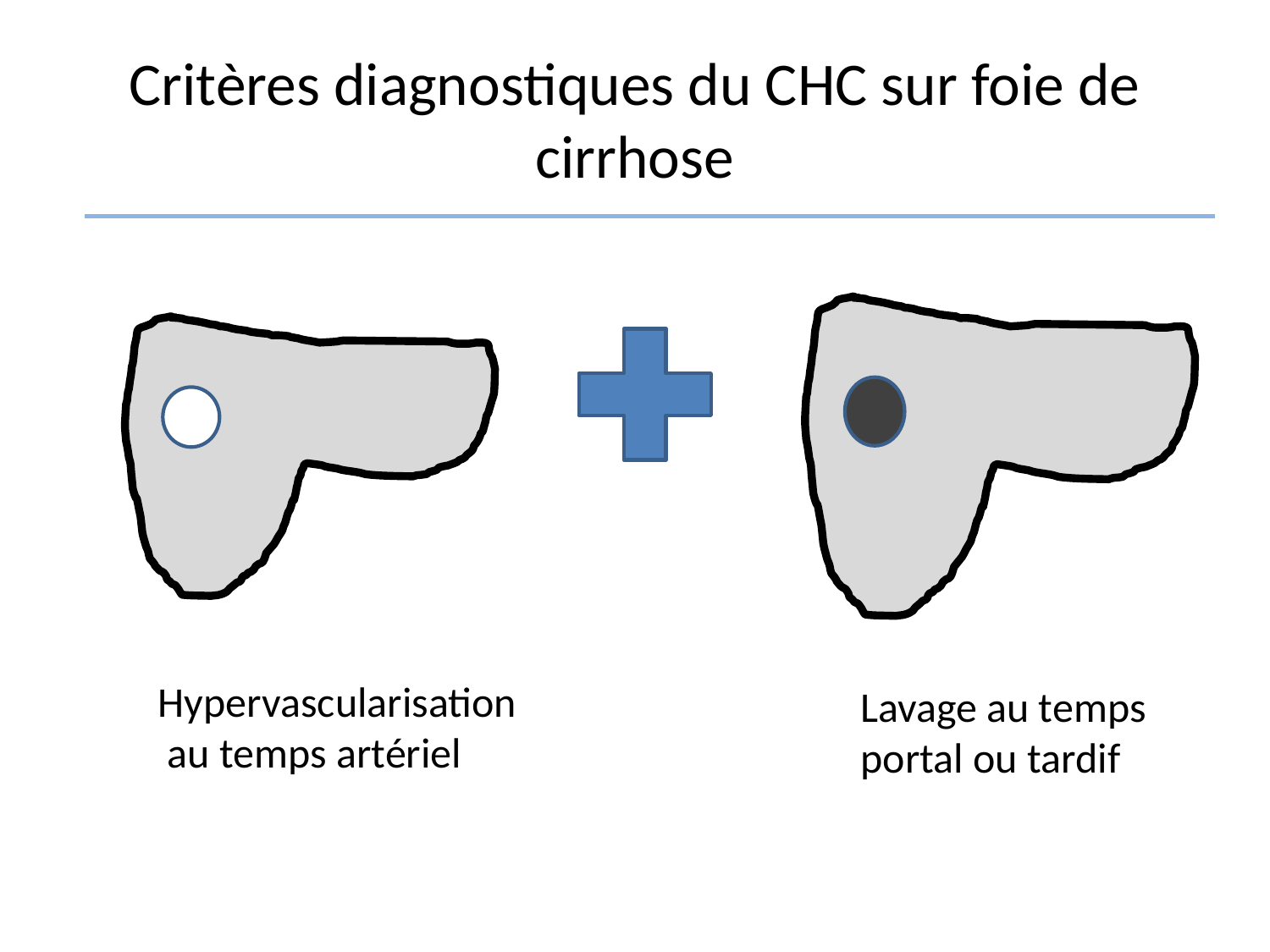

# Critères diagnostiques du CHC sur foie de cirrhose

Hypervascularisation
 au temps artériel
Lavage au temps
portal ou tardif